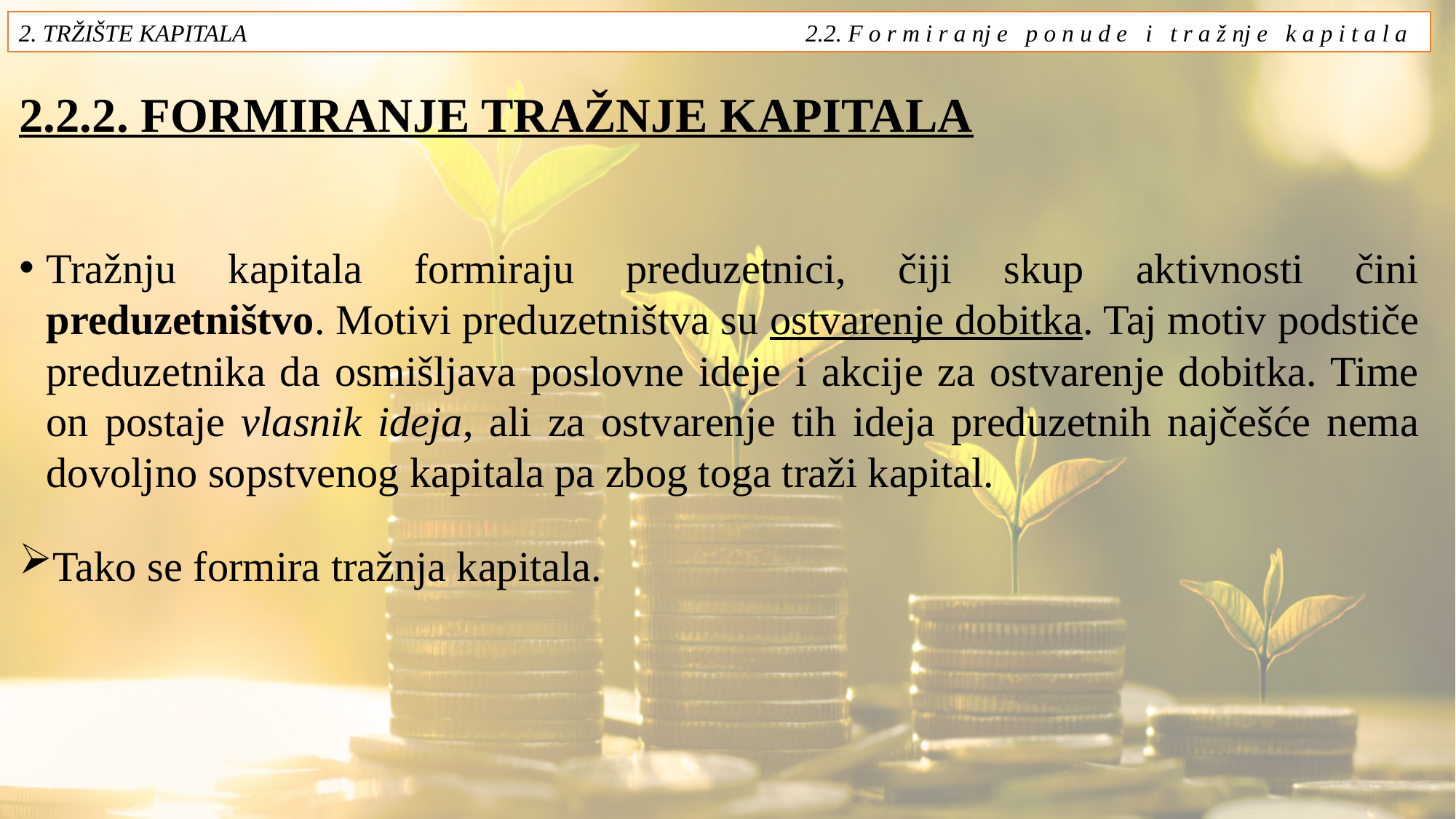

2. TRŽIŠTE KAPITALA                                                                                             2.2. F o r m i r a nj e   p o n u d e   i   t r a ž nj e   k a p i t a l a
# 2.2.2. FORMIRANJE TRAŽNJE KAPITALA
Tražnju kapitala formiraju preduzetnici, čiji skup aktivnosti čini preduzetništvo. Motivi preduzetništva su ostvarenje dobitka. Taj motiv podstiče preduzetnika da osmišljava poslovne ideje i akcije za ostvarenje dobitka. Time on postaje vlasnik ideja, ali za ostvarenje tih ideja preduzetnih najčešće nema dovoljno sopstvenog kapitala pa zbog toga traži kapital.
Tako se formira tražnja kapitala.